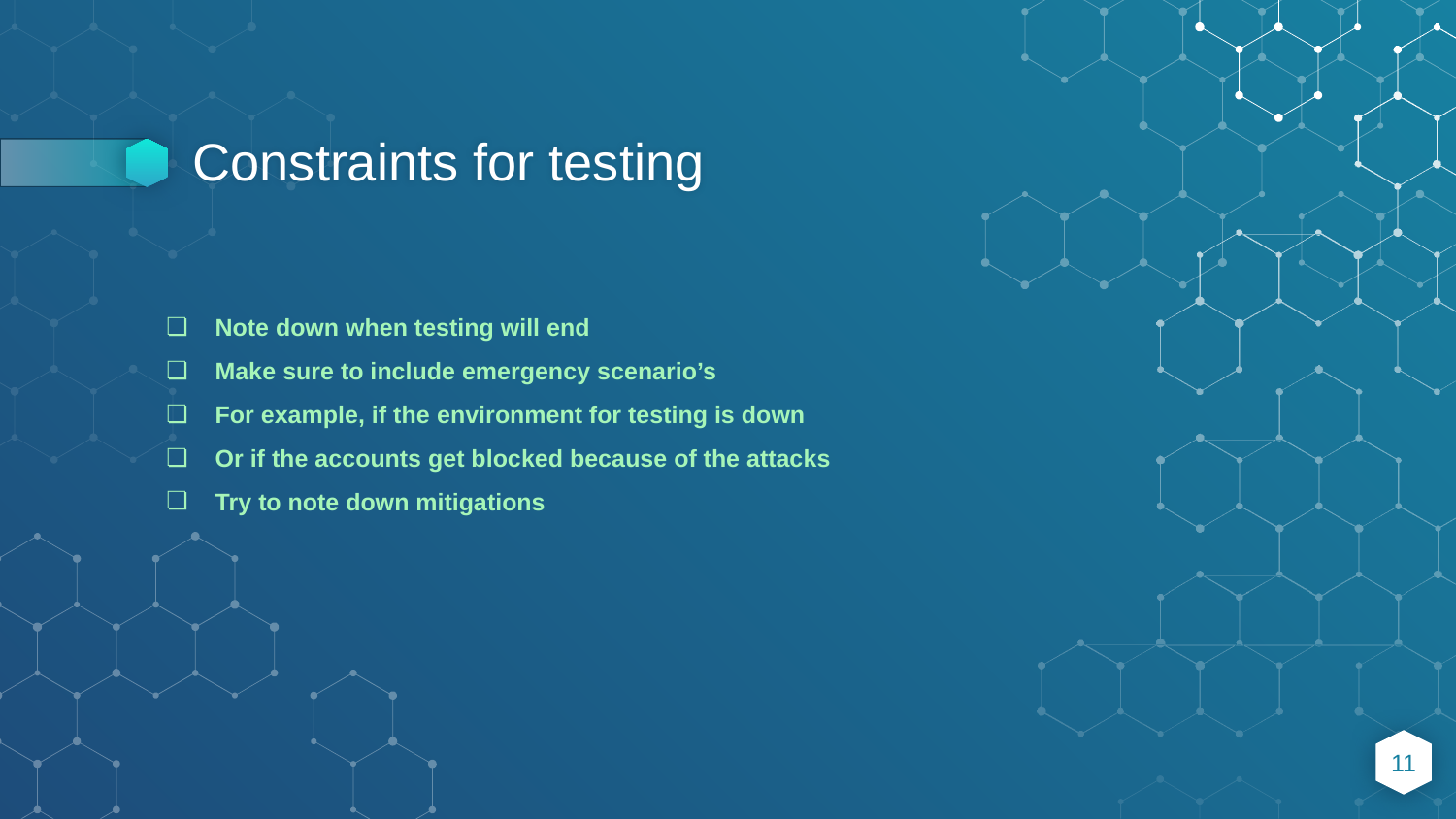

# Constraints for testing
Note down when testing will end
Make sure to include emergency scenario’s
For example, if the environment for testing is down
Or if the accounts get blocked because of the attacks
Try to note down mitigations
11